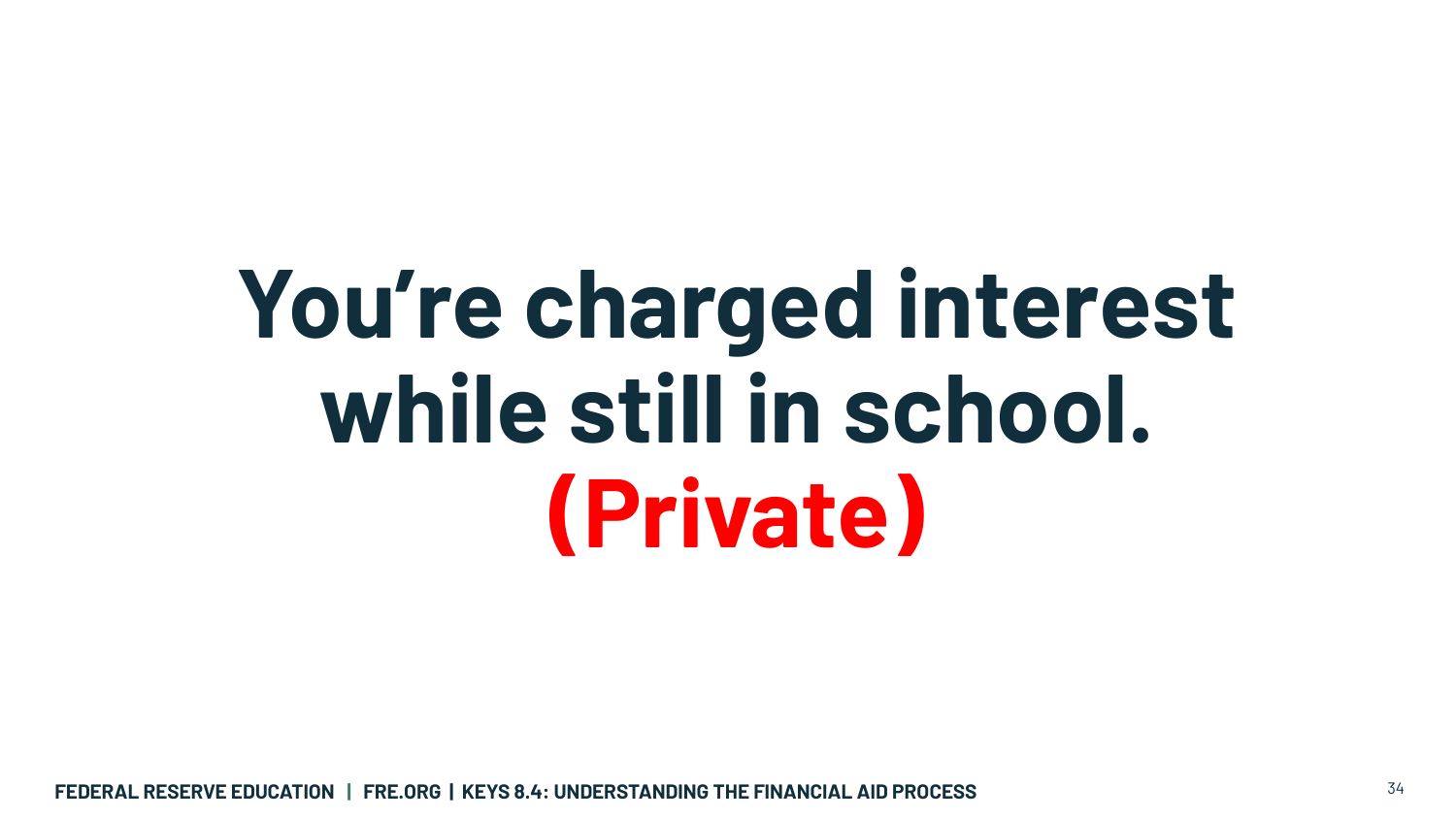

# You’re charged interest while still in school. (Private)